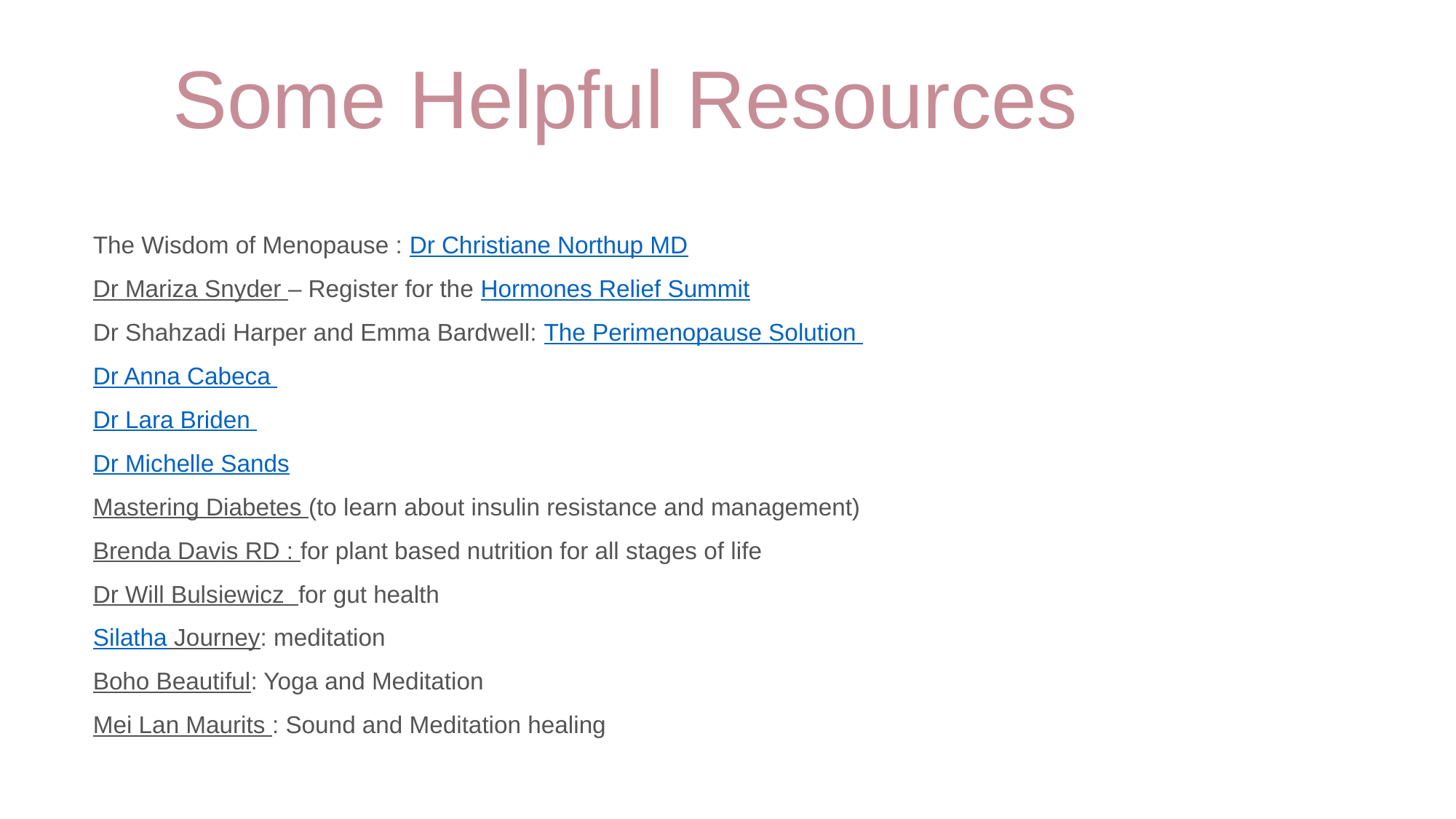

Some Helpful Resources
The Wisdom of Menopause : Dr Christiane Northup MD
Dr Mariza Snyder – Register for the Hormones Relief Summit
Dr Shahzadi Harper and Emma Bardwell: The Perimenopause Solution
Dr Anna Cabeca
Dr Lara Briden
Dr Michelle Sands
Mastering Diabetes (to learn about insulin resistance and management)
Brenda Davis RD : for plant based nutrition for all stages of life
Dr Will Bulsiewicz  for gut health
Silatha Journey: meditation
Boho Beautiful: Yoga and Meditation
Mei Lan Maurits : Sound and Meditation healing